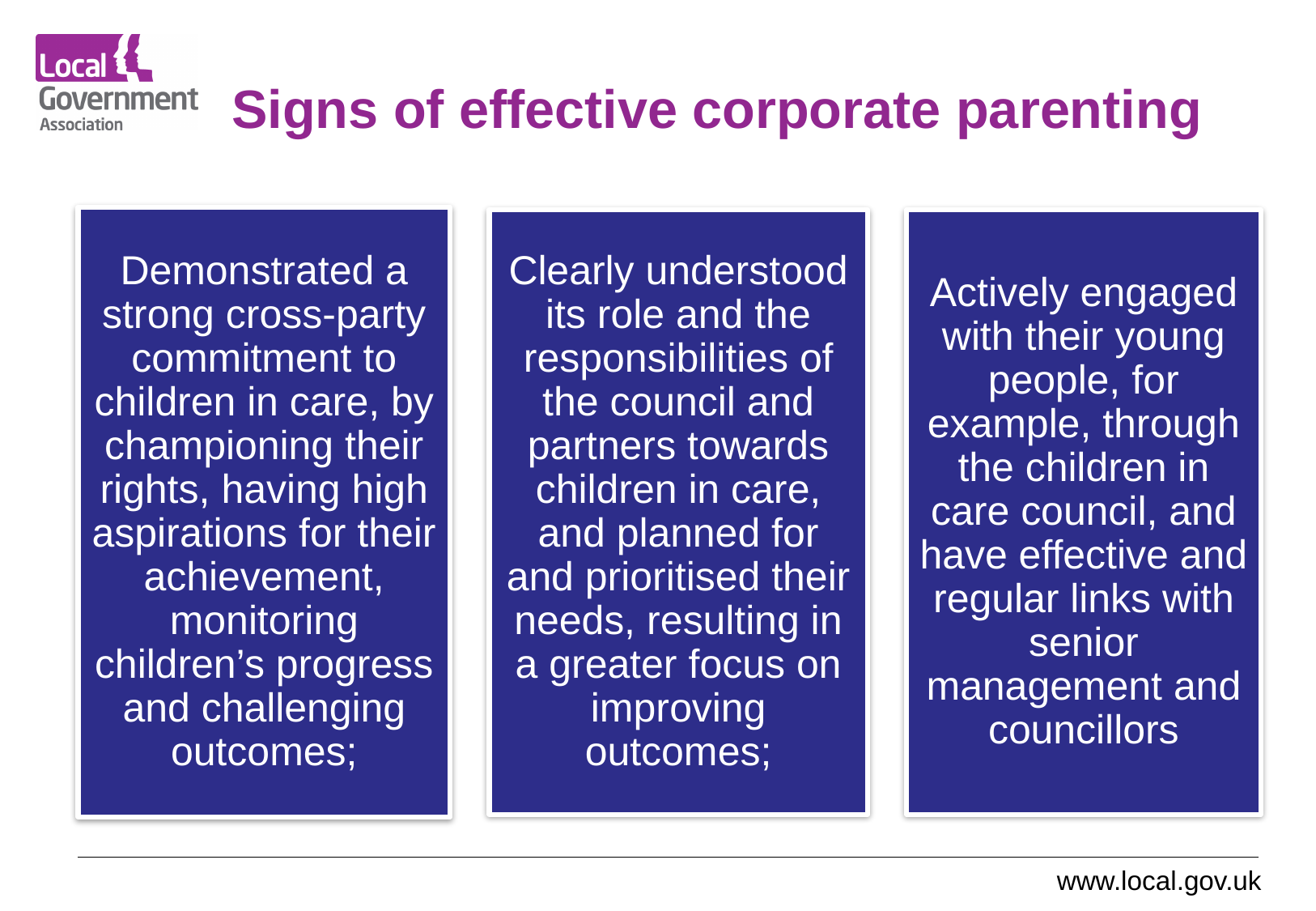

# Signs of effective corporate parenting
Demonstrated a strong cross-party commitment to children in care, by championing their rights, having high aspirations for their achievement, monitoring children’s progress and challenging outcomes;
Clearly understood its role and the responsibilities of the council and partners towards children in care, and planned for and prioritised their needs, resulting in a greater focus on improving outcomes;
Actively engaged with their young people, for example, through the children in care council, and have effective and regular links with senior management and councillors